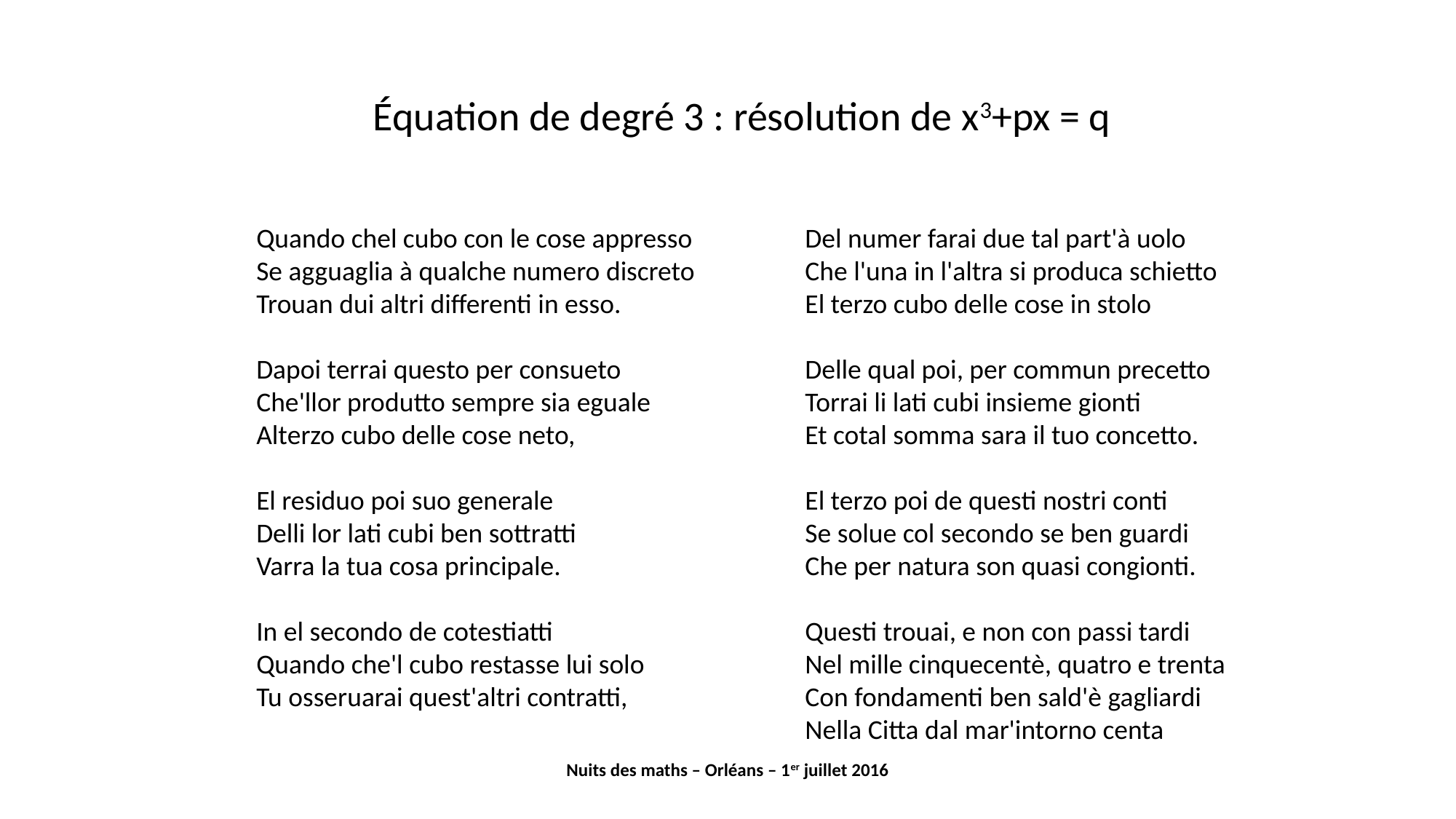

# Équation de degré 3 : résolution de x3+px = q
Quando chel cubo con le cose appresso
Se agguaglia à qualche numero discreto
Trouan dui altri differenti in esso.

Dapoi terrai questo per consueto
Che'llor produtto sempre sia eguale
Alterzo cubo delle cose neto,

El residuo poi suo generale
Delli lor lati cubi ben sottratti
Varra la tua cosa principale.

In el secondo de cotestiatti
Quando che'l cubo restasse lui solo
Tu osseruarai quest'altri contratti,

Del numer farai due tal part'à uolo
Che l'una in l'altra si produca schietto
El terzo cubo delle cose in stolo

Delle qual poi, per commun precetto
Torrai li lati cubi insieme gionti
Et cotal somma sara il tuo concetto.

El terzo poi de questi nostri conti
Se solue col secondo se ben guardi
Che per natura son quasi congionti.

Questi trouai, e non con passi tardi
Nel mille cinquecentè, quatro e trenta
Con fondamenti ben sald'è gagliardi
Nella Citta dal mar'intorno centa

Nuits des maths – Orléans – 1er juillet 2016